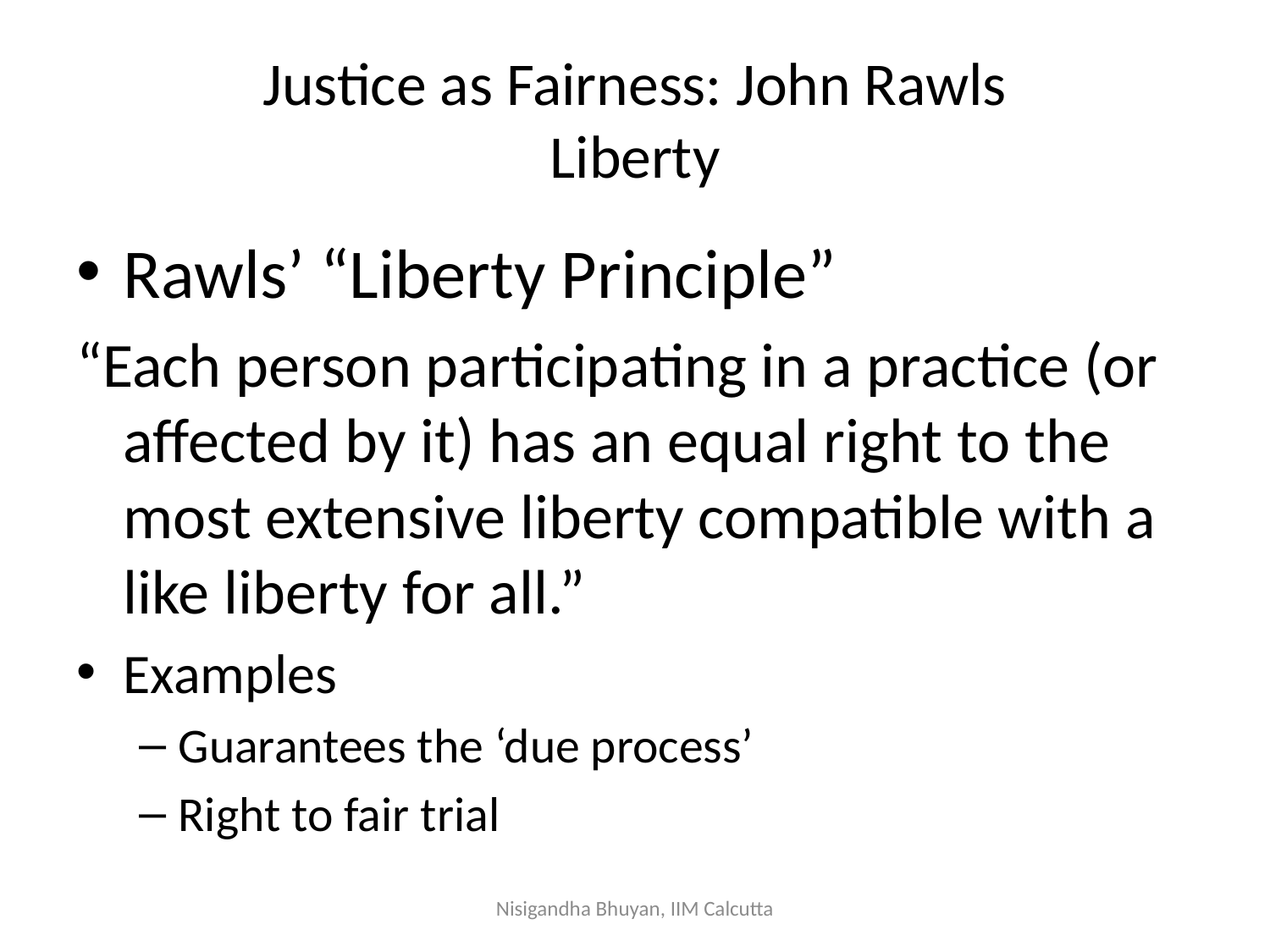

# Justice as Fairness: John Rawls Liberty
Rawls’ “Liberty Principle”
“Each person participating in a practice (or affected by it) has an equal right to the most extensive liberty compatible with a like liberty for all.”
Examples
Guarantees the ‘due process’
Right to fair trial

Nisigandha Bhuyan, IIM Calcutta